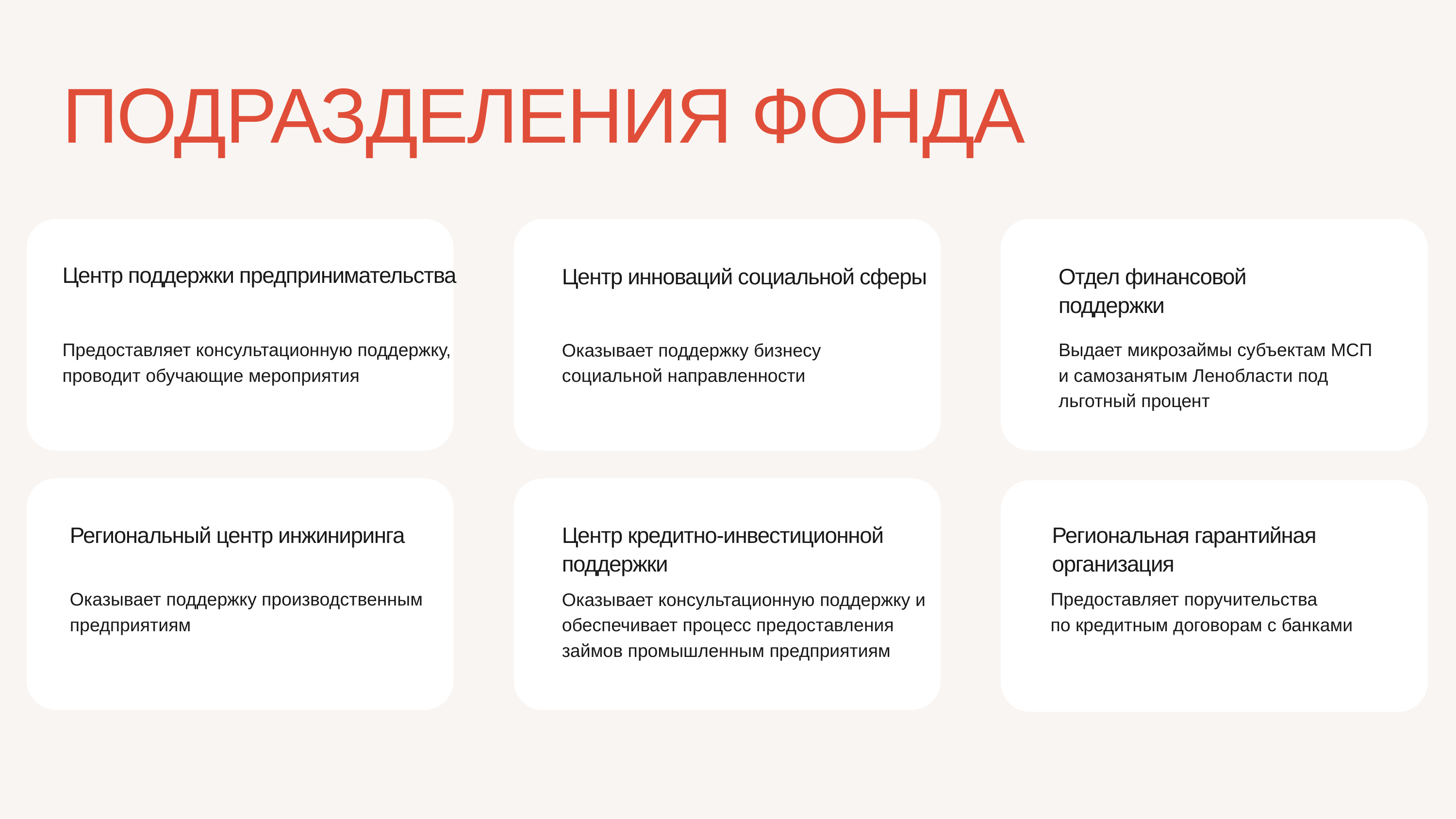

ПОДРАЗДЕЛЕНИЯ ФОНДА

Центр поддержки предпринимательства
Отдел финансовой поддержки
Центр инноваций социальной сферы
Предоставляет консультационную поддержку, проводит обучающие мероприятия
Выдает микрозаймы субъектам МСП и самозанятым Ленобласти под льготный процент
Оказывает поддержку бизнесу социальной направленности

Региональная гарантийная
организация
Региональный центр инжиниринга
Центр кредитно-инвестиционной поддержки
Оказывает поддержку производственным предприятиям
Оказывает консультационную поддержку и обеспечивает процесс предоставления займов промышленным предприятиям
Предоставляет поручительства           по кредитным договорам с банками